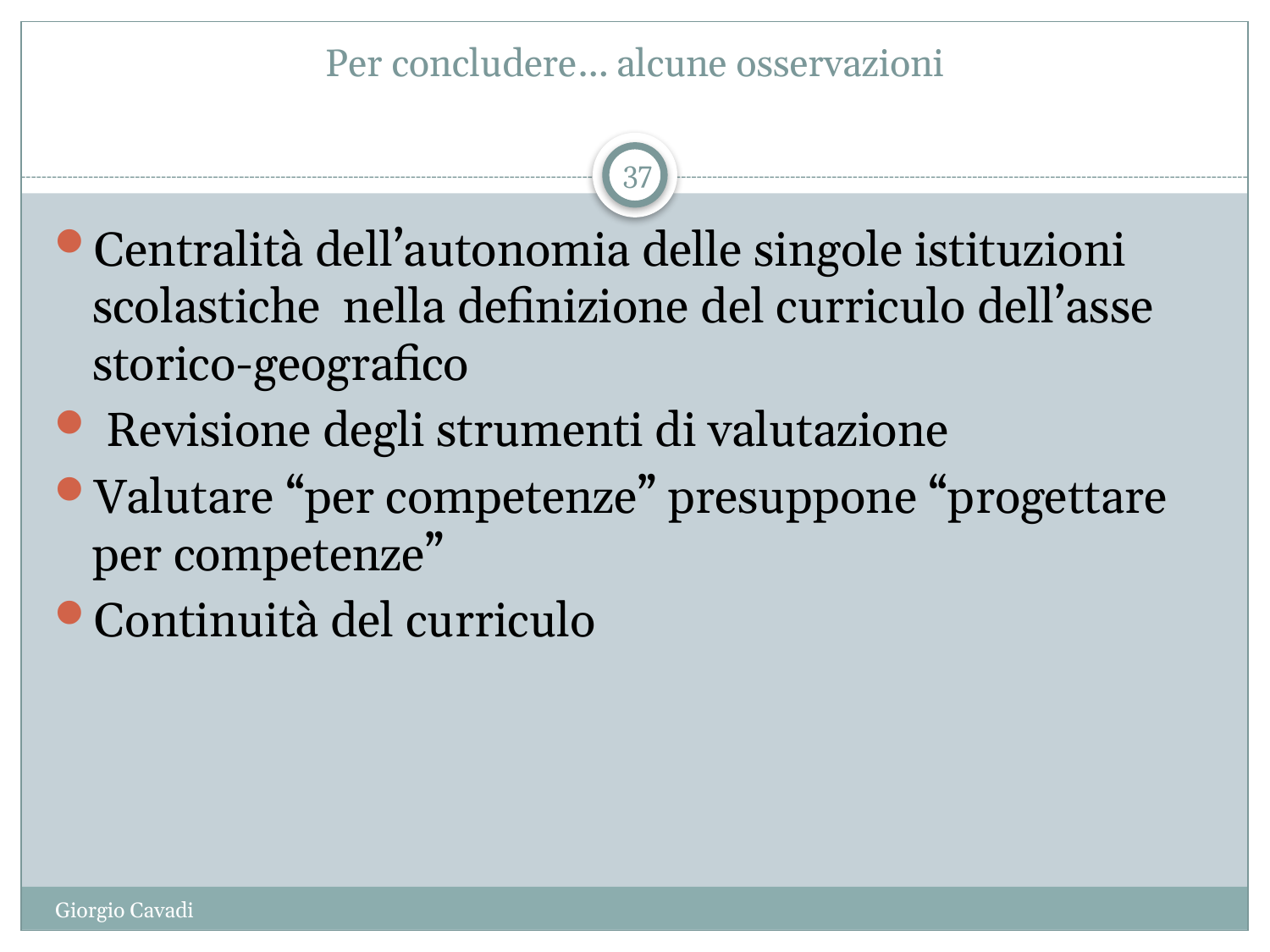

# Per concludere… alcune osservazioni
37
Centralità dell’autonomia delle singole istituzioni scolastiche  nella definizione del curriculo dell’asse storico-geografico
 Revisione degli strumenti di valutazione
Valutare “per competenze” presuppone “progettare per competenze”
Continuità del curriculo
Giorgio Cavadi